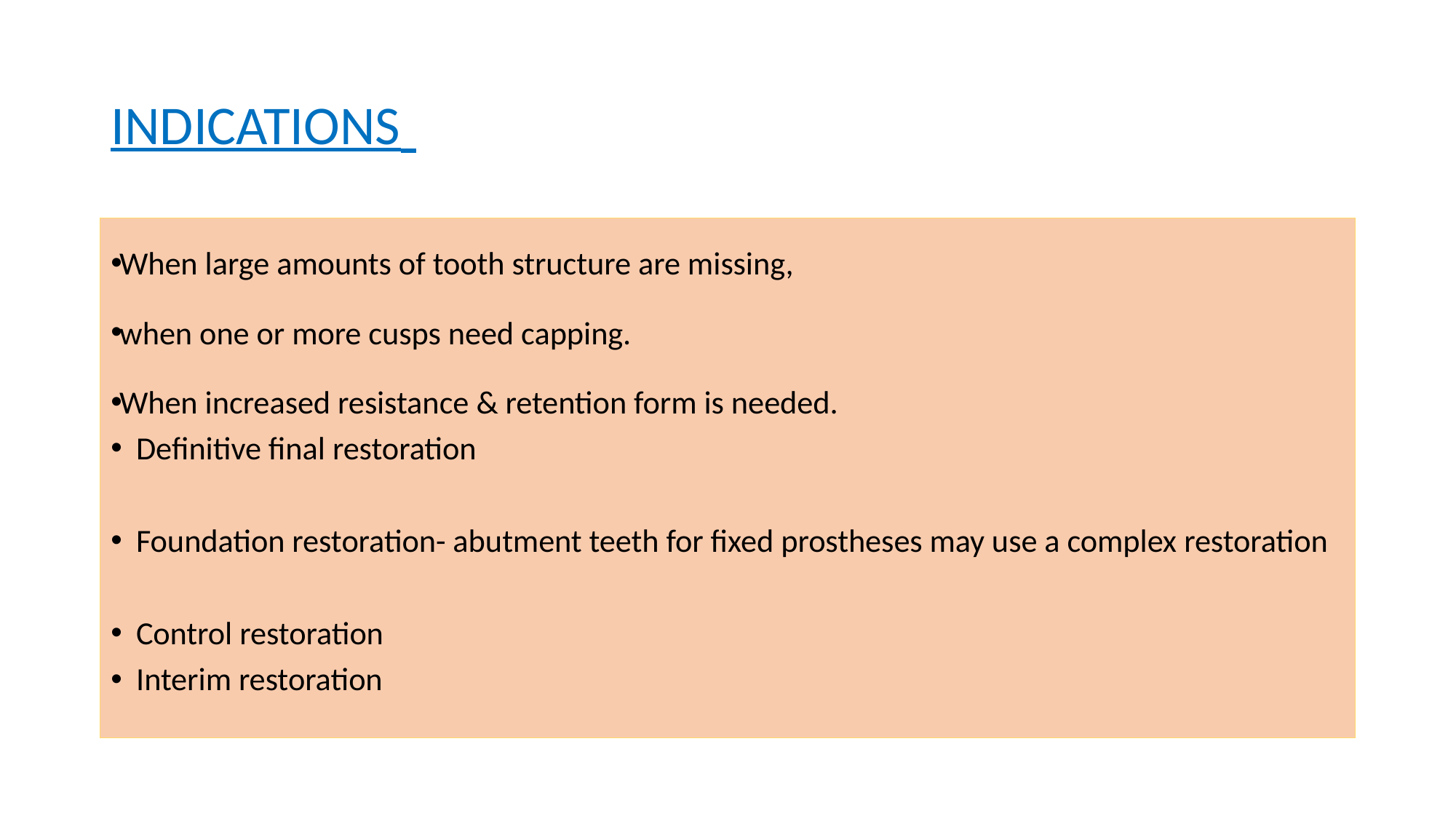

# INDICATIONS
When large amounts of tooth structure are missing,
when one or more cusps need capping.
When increased resistance & retention form is needed.
Definitive final restoration

Foundation restoration- abutment teeth for fixed prostheses may use a complex restoration

Control restoration
Interim restoration